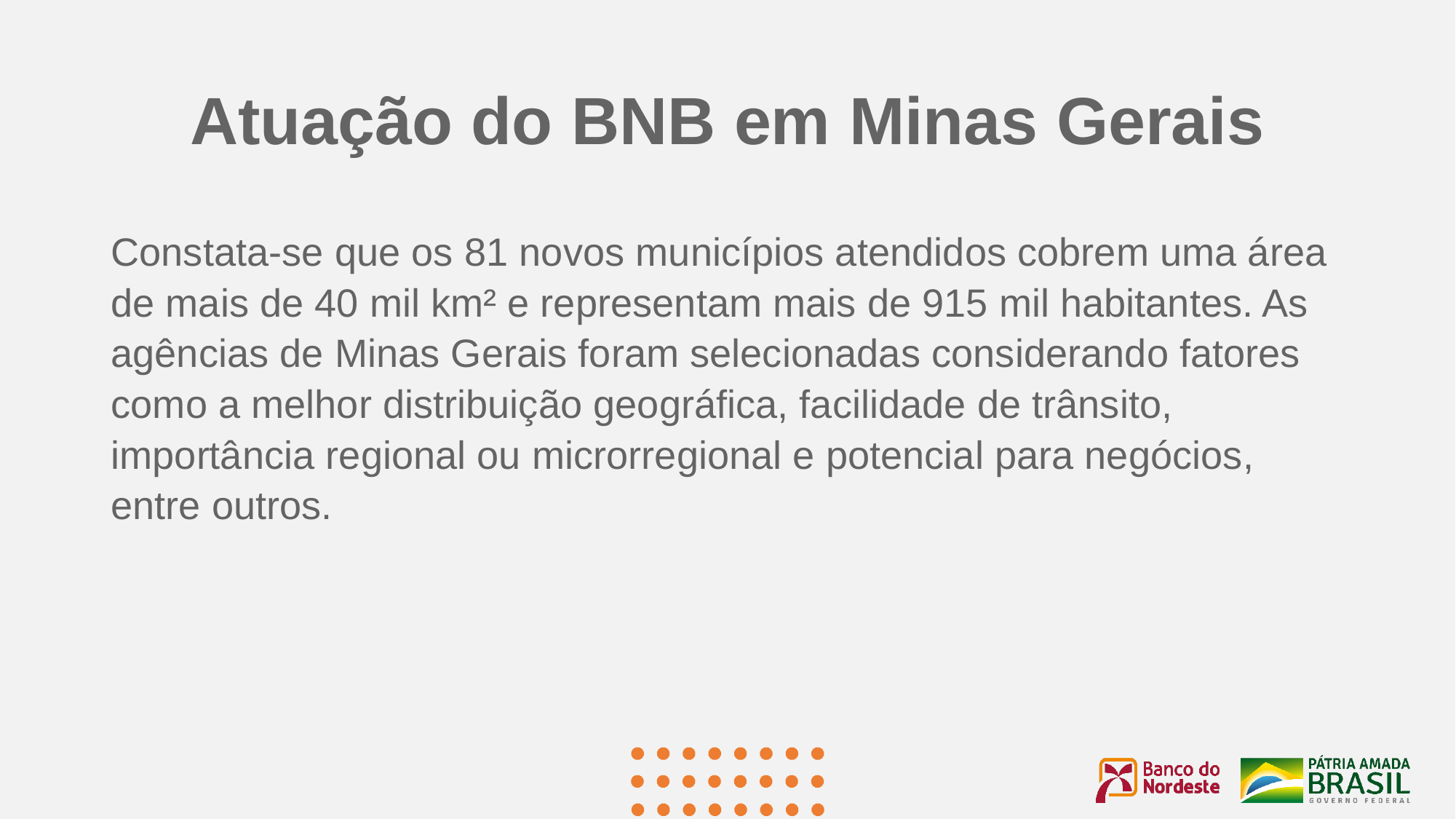

# Atuação do BNB em Minas Gerais
Constata-se que os 81 novos municípios atendidos cobrem uma área de mais de 40 mil km² e representam mais de 915 mil habitantes. As agências de Minas Gerais foram selecionadas considerando fatores como a melhor distribuição geográfica, facilidade de trânsito, importância regional ou microrregional e potencial para negócios, entre outros.